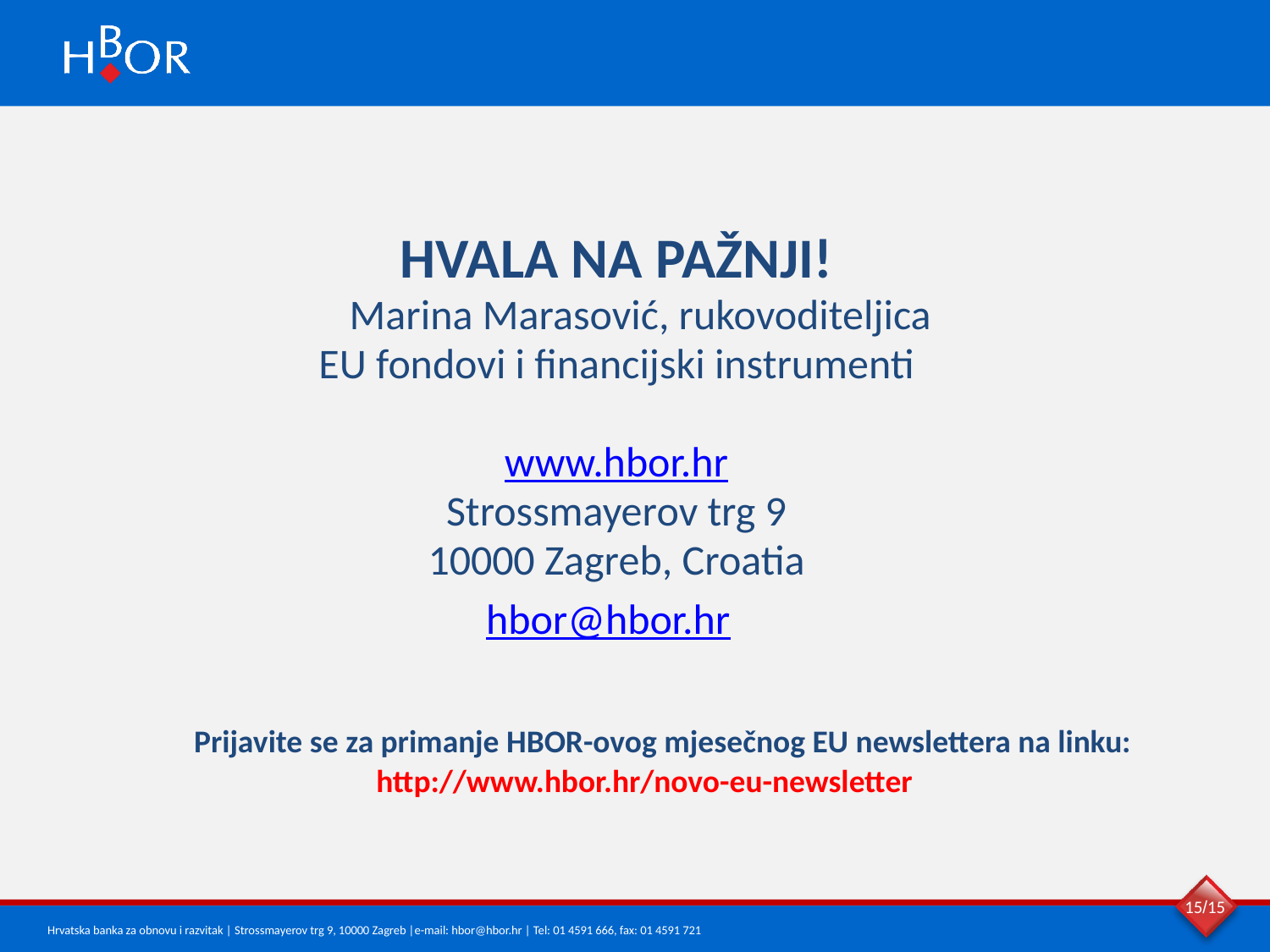

HVALA NA PAŽNJI!
	Marina Marasović, rukovoditeljica
EU fondovi i financijski instrumenti

www.hbor.hr
Strossmayerov trg 9
10000 Zagreb, Croatia
			     hbor@hbor.hr

	 Prijavite se za primanje HBOR-ovog mjesečnog EU newslettera na linku: 		         http://www.hbor.hr/novo-eu-newsletter

15/15